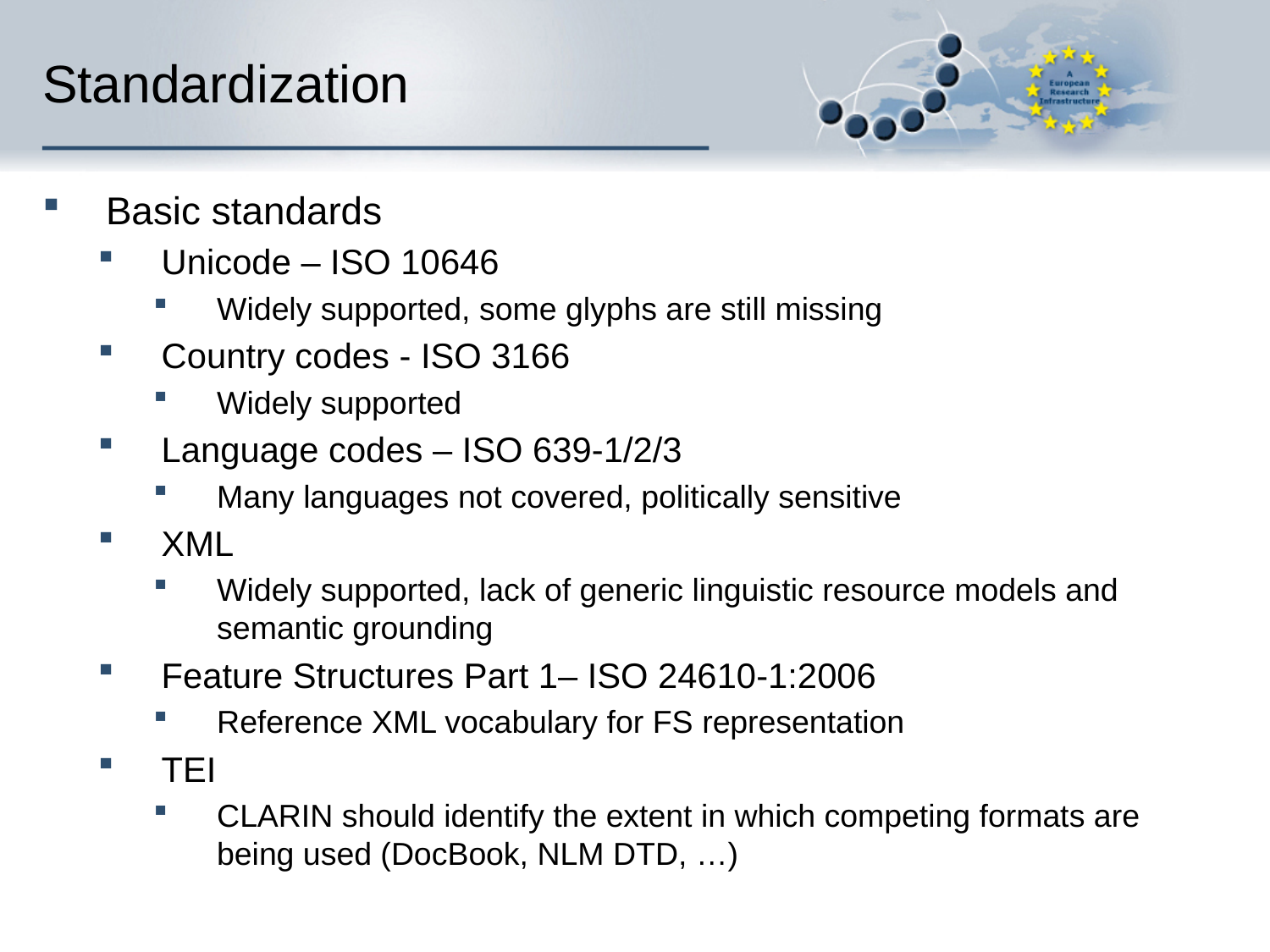

# Standardization
Basic standards
Unicode – ISO 10646
Widely supported, some glyphs are still missing
Country codes - ISO 3166
Widely supported
Language codes – ISO 639-1/2/3
Many languages not covered, politically sensitive
XML
Widely supported, lack of generic linguistic resource models and semantic grounding
Feature Structures Part 1– ISO 24610-1:2006
Reference XML vocabulary for FS representation
TEI
CLARIN should identify the extent in which competing formats are being used (DocBook, NLM DTD, …)